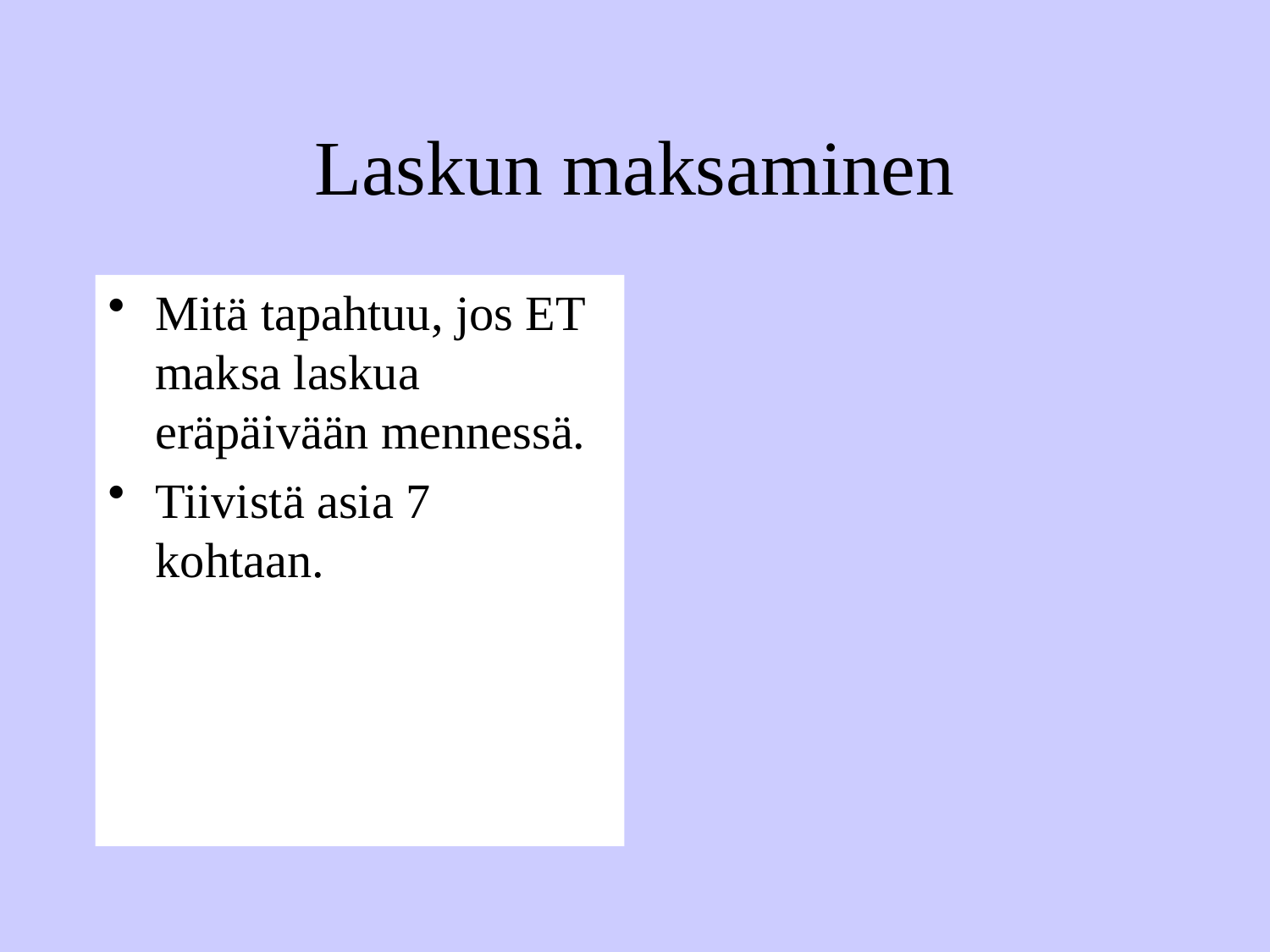

# Laskun maksaminen
Mitä tapahtuu, jos ET maksa laskua eräpäivään mennessä.
Tiivistä asia 7 kohtaan.